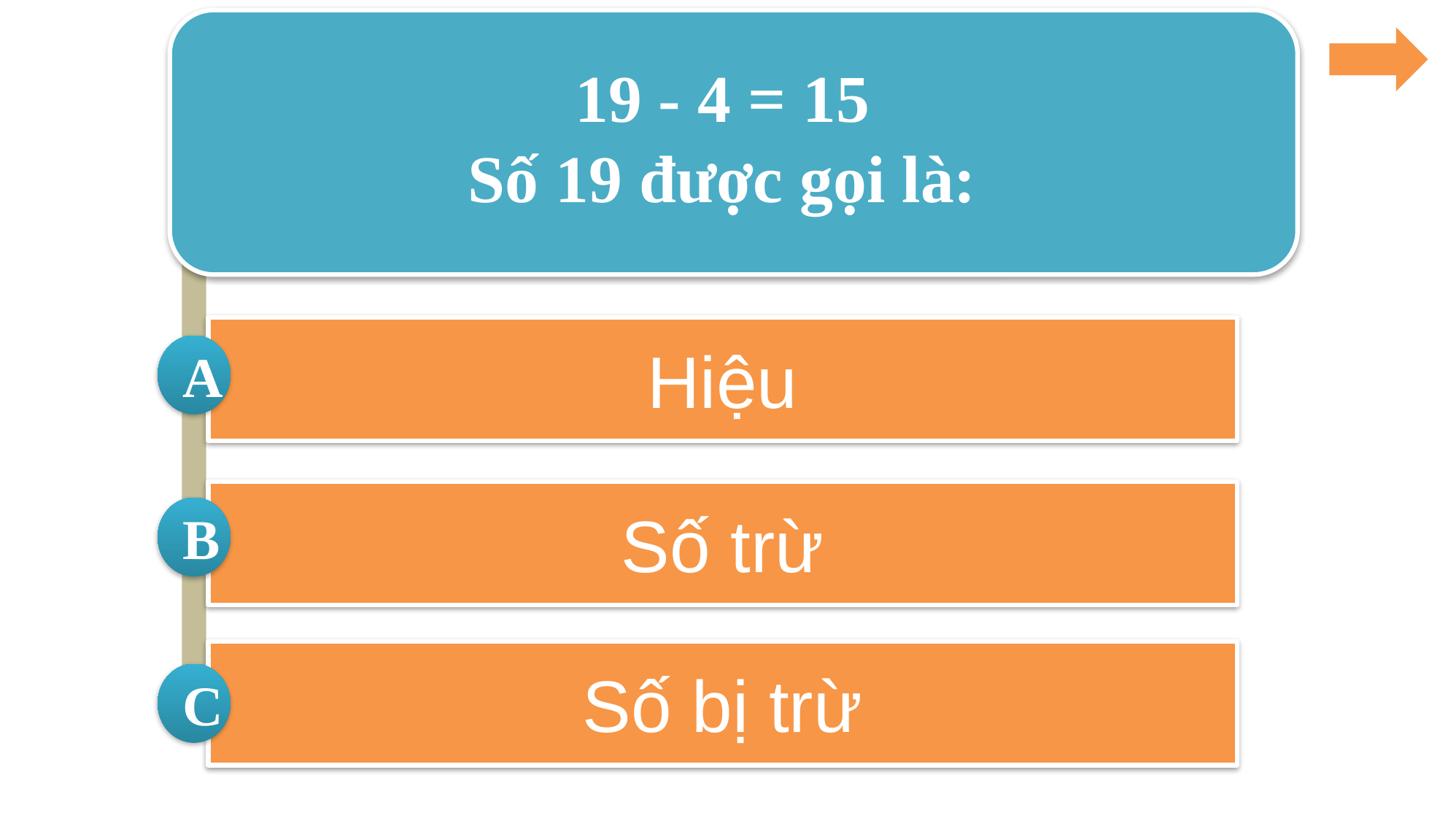

19 - 4 = 15
Số 19 được gọi là:

Hiệu
A
Số trừ
B
Số bị trừ
C